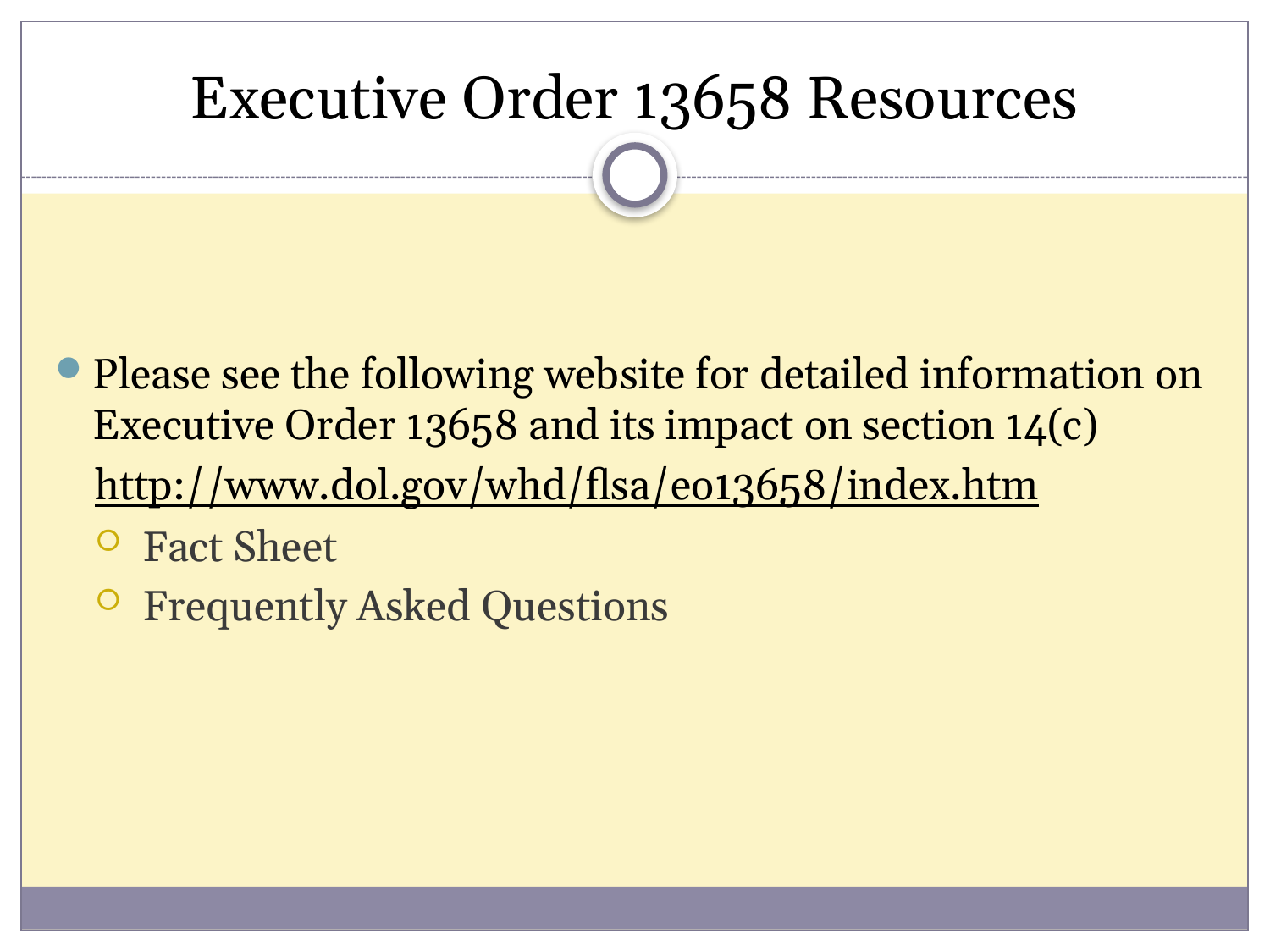

# Executive Order 13658 Resources

Please see the following website for detailed information on Executive Order 13658 and its impact on section 14(c)
http://www.dol.gov/whd/flsa/eo13658/index.htm
Fact Sheet
Frequently Asked Questions